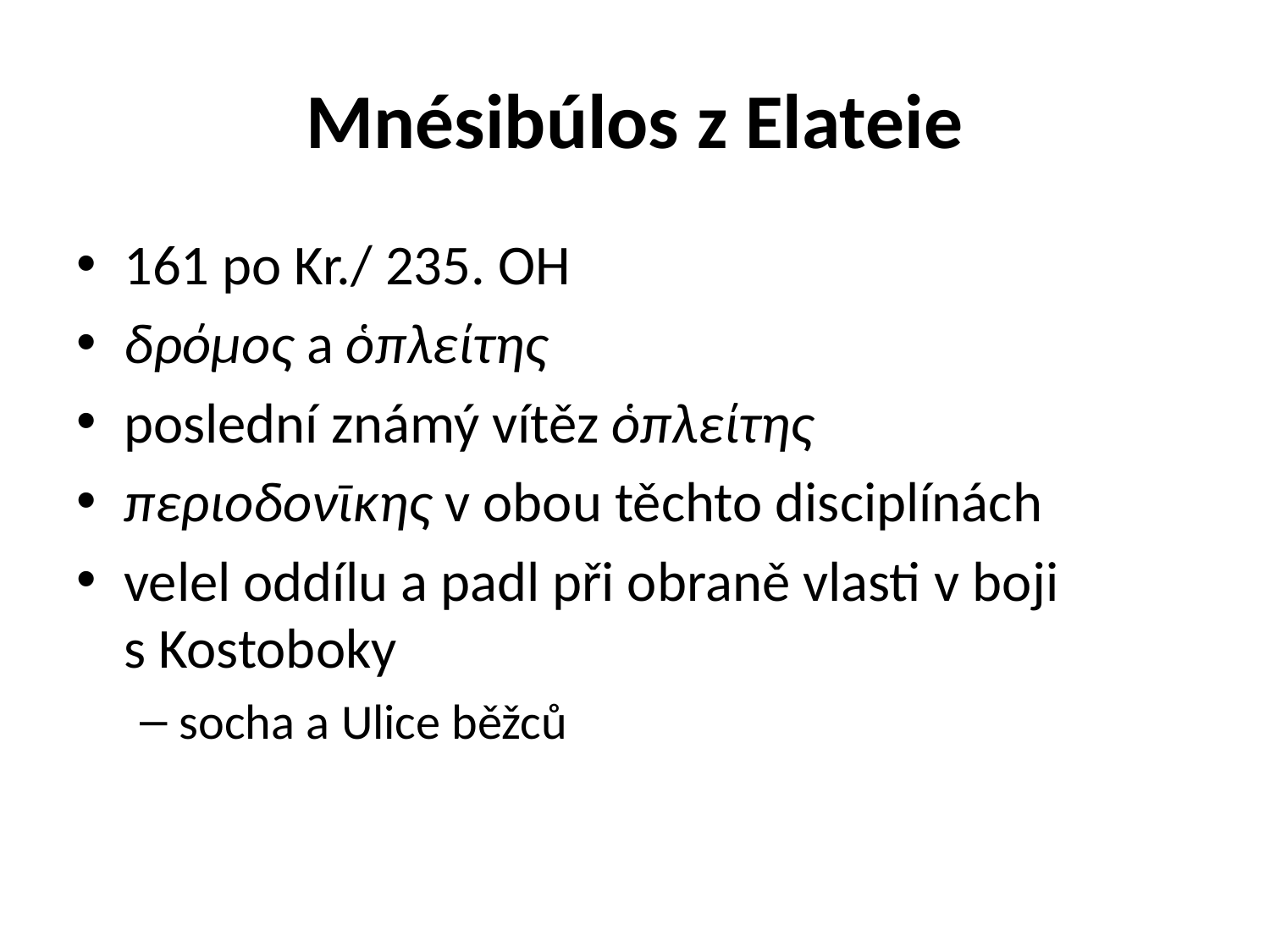

# Mnésibúlos z Elateie
161 po Kr./ 235. OH
δρόμος a ὁπλείτης
poslední známý vítěz ὁπλείτης
περιοδονῑκης v obou těchto disciplínách
velel oddílu a padl při obraně vlasti v boji s Kostoboky
socha a Ulice běžců